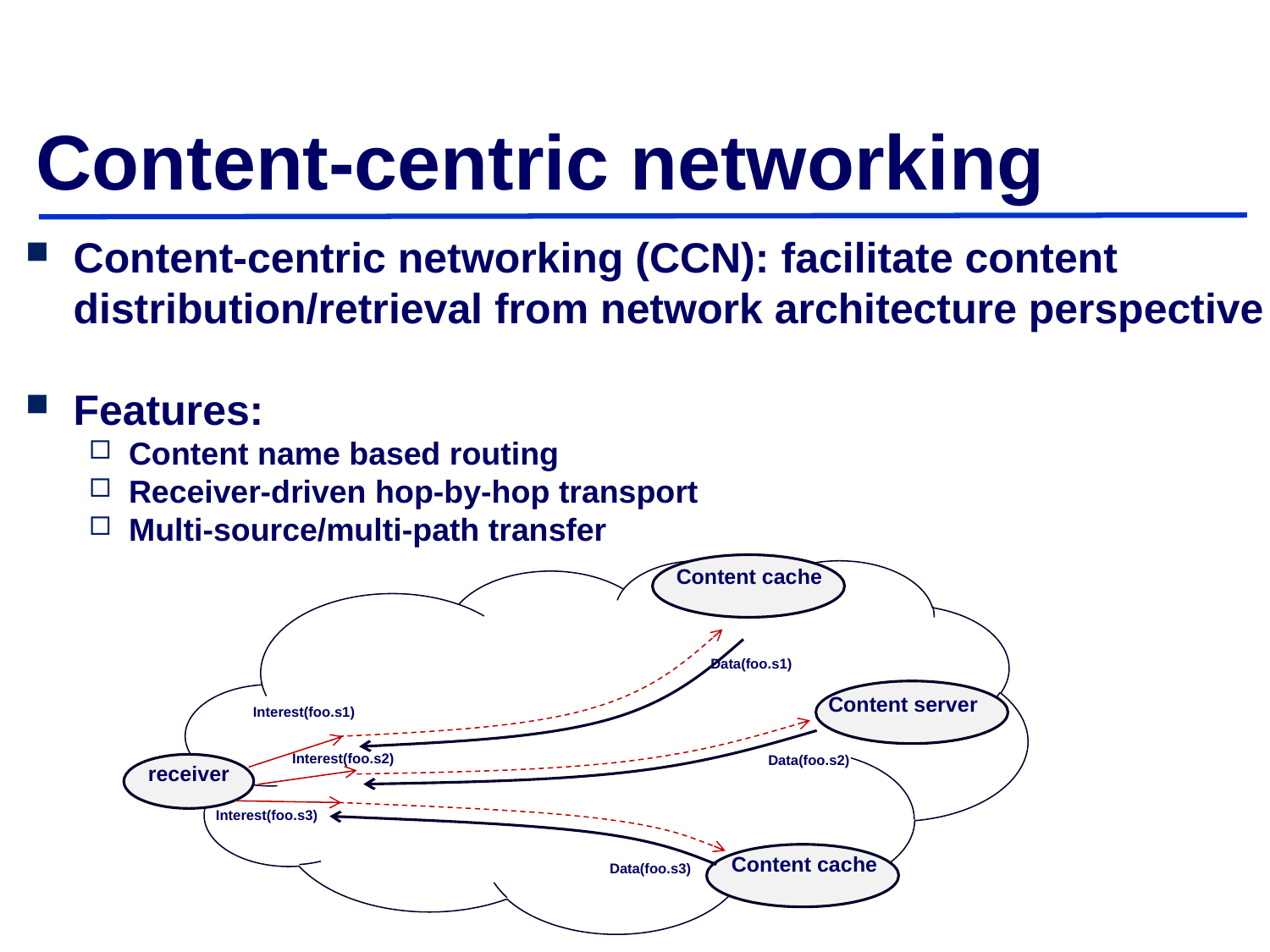

# Content-centric networking

Content-centric networking (CCN): facilitate content distribution/retrieval from network architecture perspective

Features:
Content name based routing
Receiver-driven hop-by-hop transport
Multi-source/multi-path transfer

Content cache

Data(foo.s1)

Content server
Interest(foo.s1)

Interest(foo.s2)
Data(foo.s2)

receiver
Interest(foo.s3)

Content cache
Data(foo.s3)